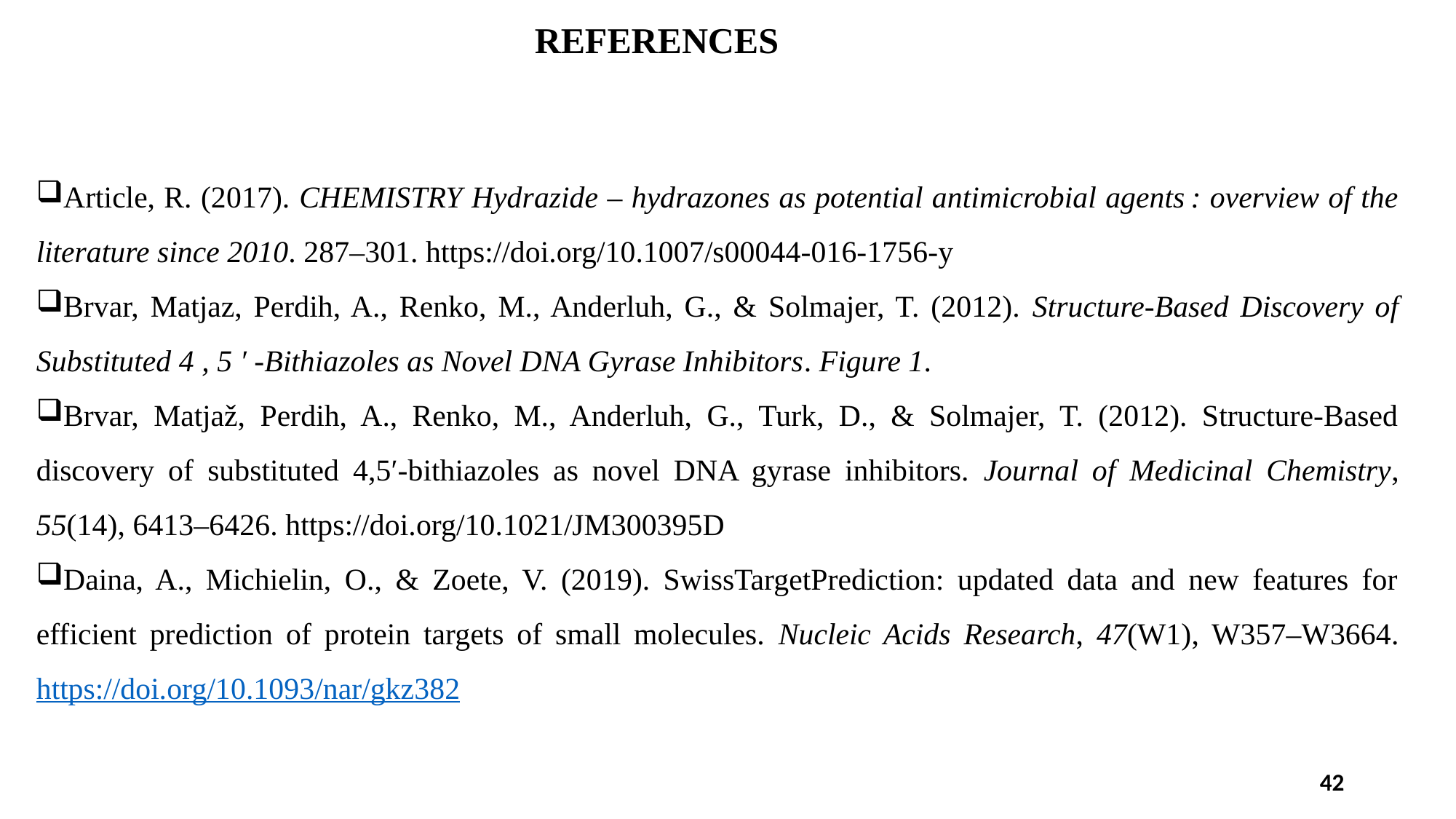

REFERENCES
Article, R. (2017). CHEMISTRY Hydrazide – hydrazones as potential antimicrobial agents : overview of the literature since 2010. 287–301. https://doi.org/10.1007/s00044-016-1756-y
Brvar, Matjaz, Perdih, A., Renko, M., Anderluh, G., & Solmajer, T. (2012). Structure-Based Discovery of Substituted 4 , 5 ′ -Bithiazoles as Novel DNA Gyrase Inhibitors. Figure 1.
Brvar, Matjaž, Perdih, A., Renko, M., Anderluh, G., Turk, D., & Solmajer, T. (2012). Structure-Based discovery of substituted 4,5′-bithiazoles as novel DNA gyrase inhibitors. Journal of Medicinal Chemistry, 55(14), 6413–6426. https://doi.org/10.1021/JM300395D
Daina, A., Michielin, O., & Zoete, V. (2019). SwissTargetPrediction: updated data and new features for efficient prediction of protein targets of small molecules. Nucleic Acids Research, 47(W1), W357–W3664. https://doi.org/10.1093/nar/gkz382
42